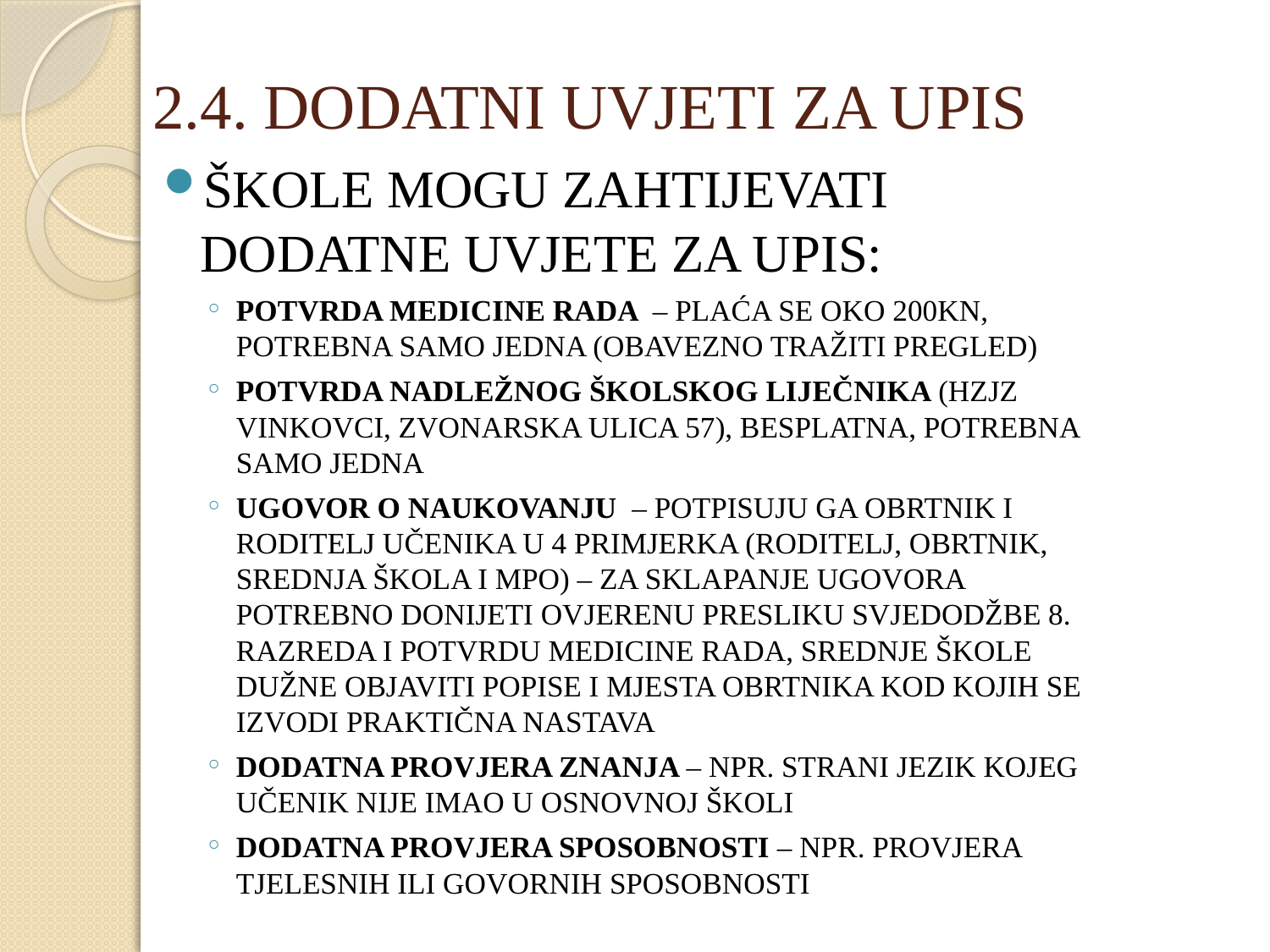

# 2.4. DODATNI UVJETI ZA UPIS
ŠKOLE MOGU ZAHTIJEVATI DODATNE UVJETE ZA UPIS:
POTVRDA MEDICINE RADA  – PLAĆA SE OKO 200KN, POTREBNA SAMO JEDNA (OBAVEZNO TRAŽITI PREGLED)
POTVRDA NADLEŽNOG ŠKOLSKOG LIJEČNIKA (HZJZ VINKOVCI, ZVONARSKA ULICA 57), BESPLATNA, POTREBNA SAMO JEDNA
UGOVOR O NAUKOVANJU  – POTPISUJU GA OBRTNIK I RODITELJ UČENIKA U 4 PRIMJERKA (RODITELJ, OBRTNIK, SREDNJA ŠKOLA I MPO) – ZA SKLAPANJE UGOVORA POTREBNO DONIJETI OVJERENU PRESLIKU SVJEDODŽBE 8. RAZREDA I POTVRDU MEDICINE RADA, SREDNJE ŠKOLE DUŽNE OBJAVITI POPISE I MJESTA OBRTNIKA KOD KOJIH SE IZVODI PRAKTIČNA NASTAVA
DODATNA PROVJERA ZNANJA – NPR. STRANI JEZIK KOJEG UČENIK NIJE IMAO U OSNOVNOJ ŠKOLI
DODATNA PROVJERA SPOSOBNOSTI – NPR. PROVJERA TJELESNIH ILI GOVORNIH SPOSOBNOSTI